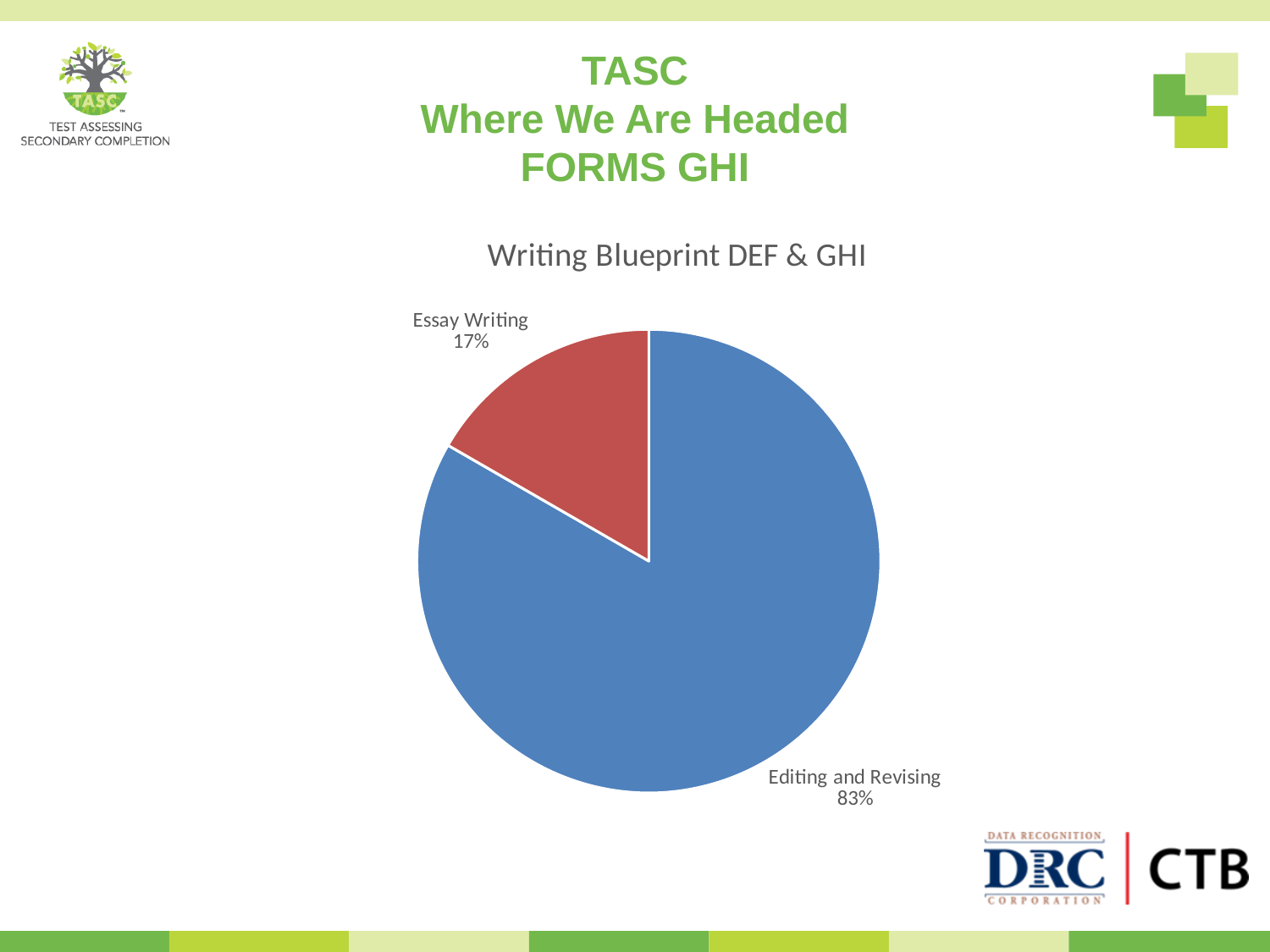

TASC
Where We Are Headed
FORMS GHI

### Chart: Writing Blueprint DEF & GHI

| Category | Writing Blueprint |
|---|---|
| Editing and Revising | 83.33 |
| Essay Writing | 16.67000000000001 |

### Chart

| Category |
|---|

### Chart

| Category |
|---|

### Chart

| Category |
|---|

### Chart

| Category |
|---|